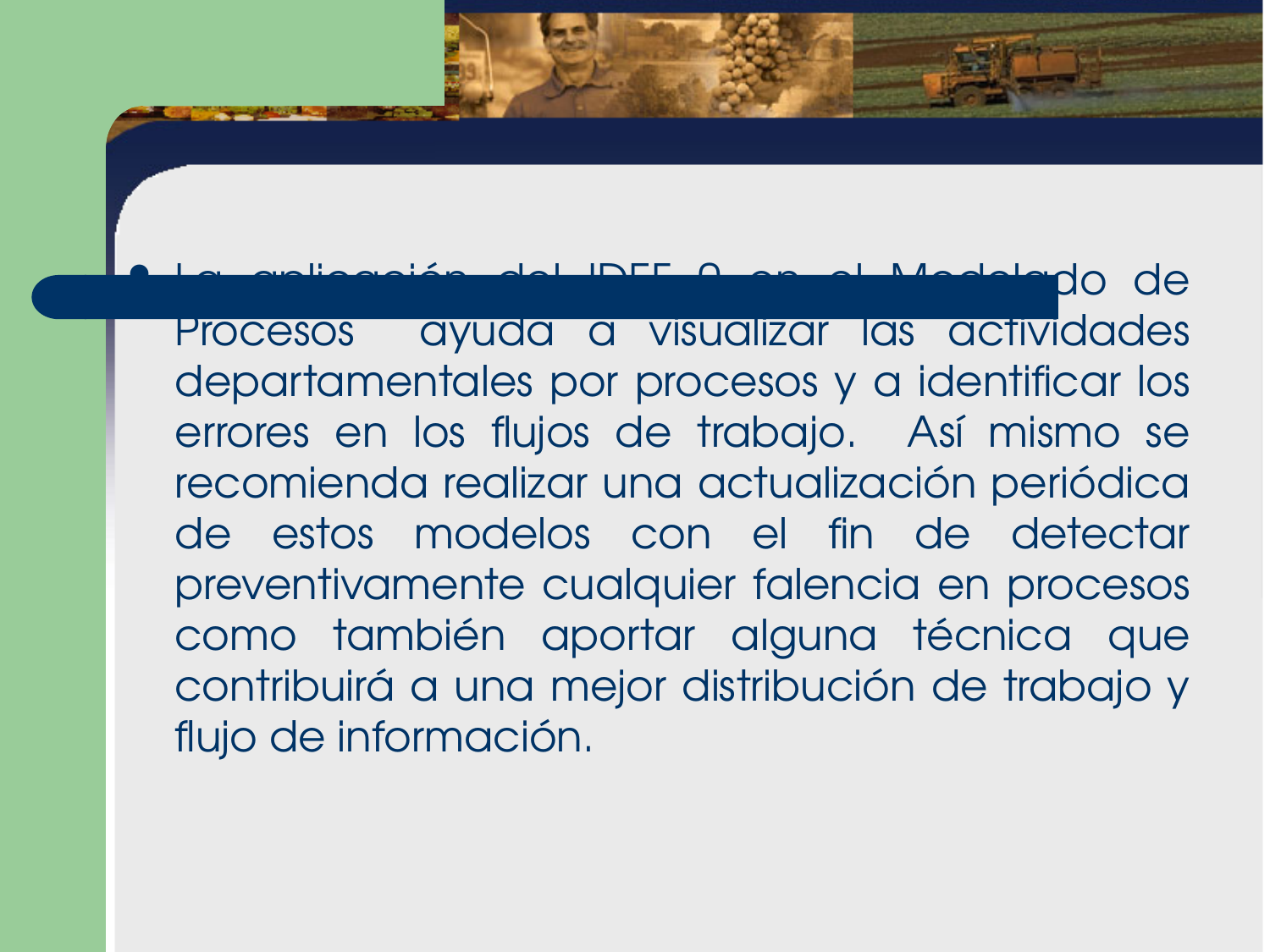

La aplicación del IDEF 0 en el Modelado de Procesos  ayuda a visualizar las actividades departamentales por procesos y a identificar los errores en los flujos de trabajo.  Así mismo se recomienda realizar una actualización periódica de estos modelos con el fin de detectar preventivamente cualquier falencia en procesos como también aportar alguna técnica que contribuirá a una mejor distribución de trabajo y flujo de información.